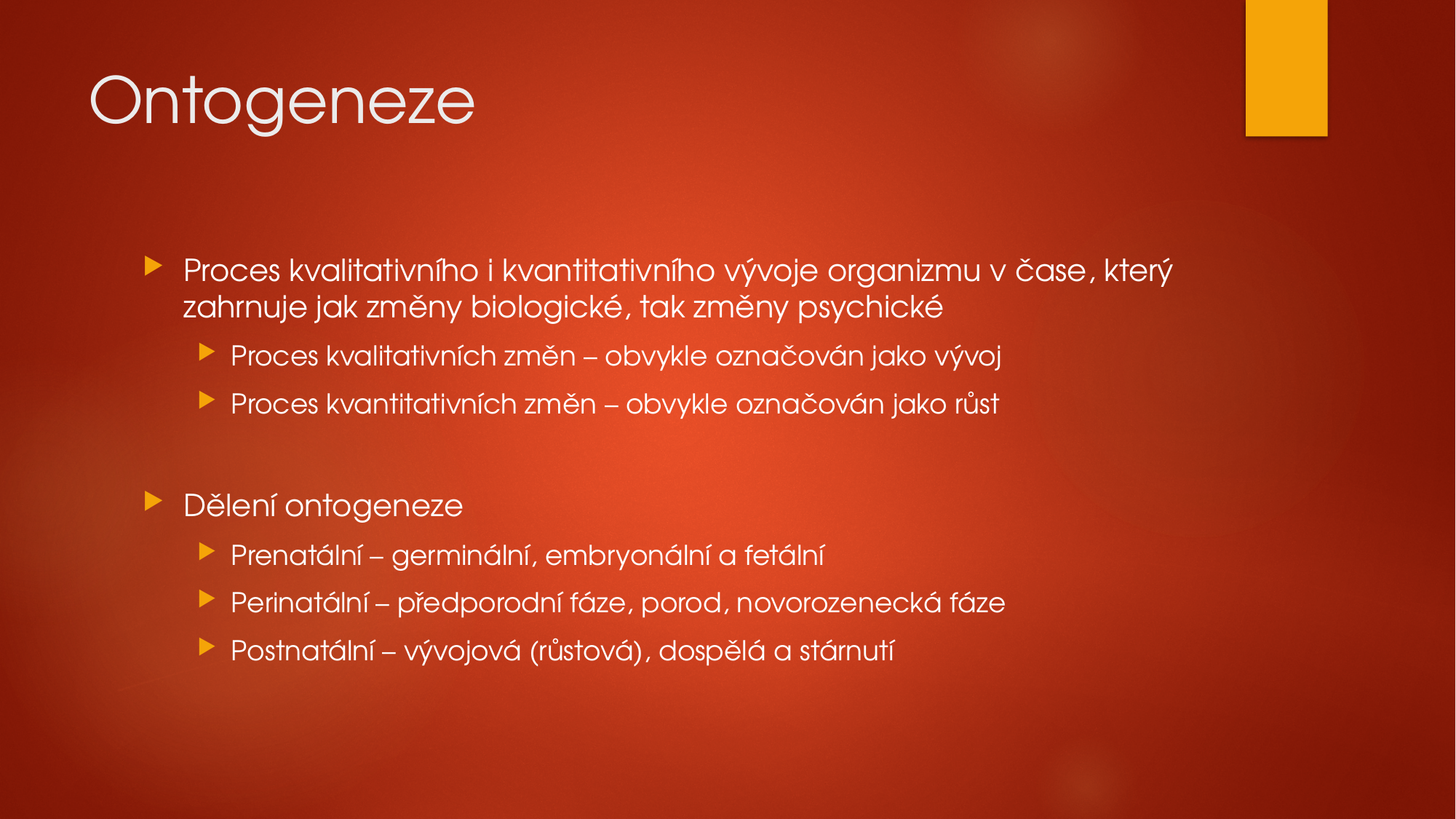

# Ontogeneze
Proces kvalitativního i kvantitativního vývoje organizmu v čase, který zahrnuje jak změny biologické, tak změny psychické
Proces kvalitativních změn – obvykle označován jako vývoj
Proces kvantitativních změn – obvykle označován jako růst

Dělení ontogeneze
Prenatální – germinální, embryonální a fetální
Perinatální – předporodní fáze, porod, novorozenecká fáze
Postnatální – vývojová (růstová), dospělá a stárnutí